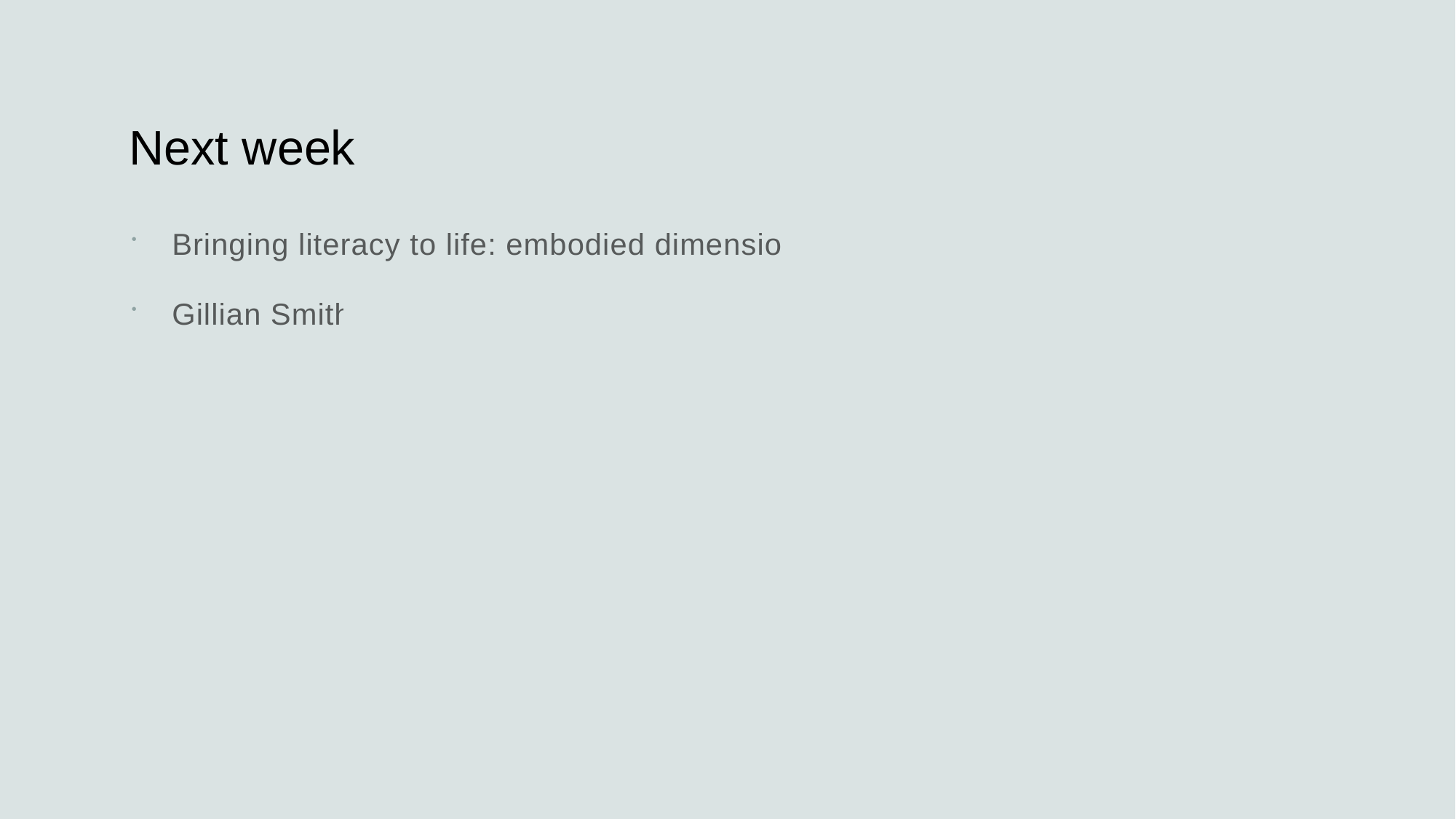

# Next week
Bringing literacy to life: embodied dimensions
Gillian Smith